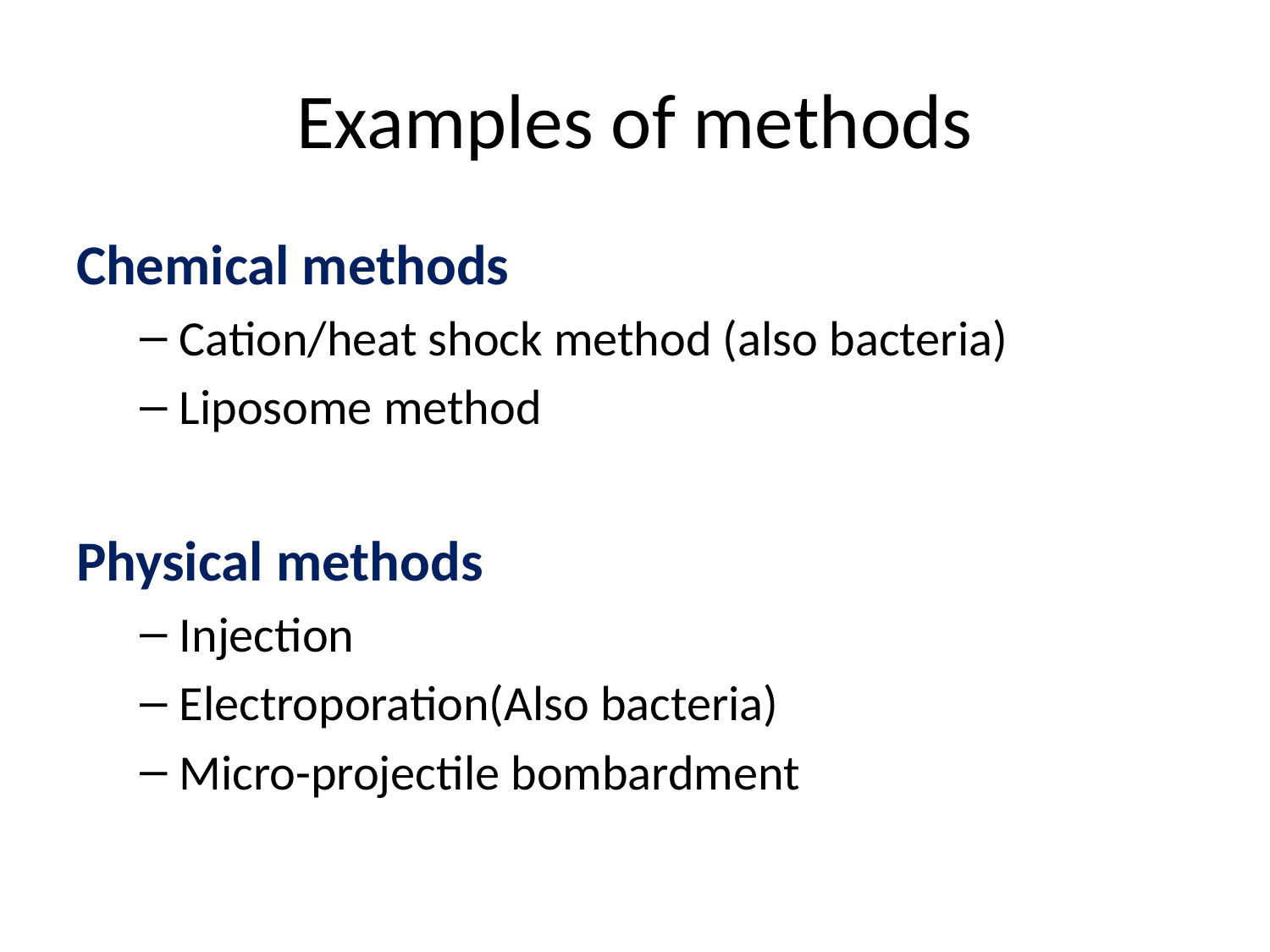

# Examples of methods
Chemical methods
Cation/heat shock method (also bacteria)
Liposome method

Physical methods
Injection
Electroporation(Also bacteria)
Micro-projectile bombardment